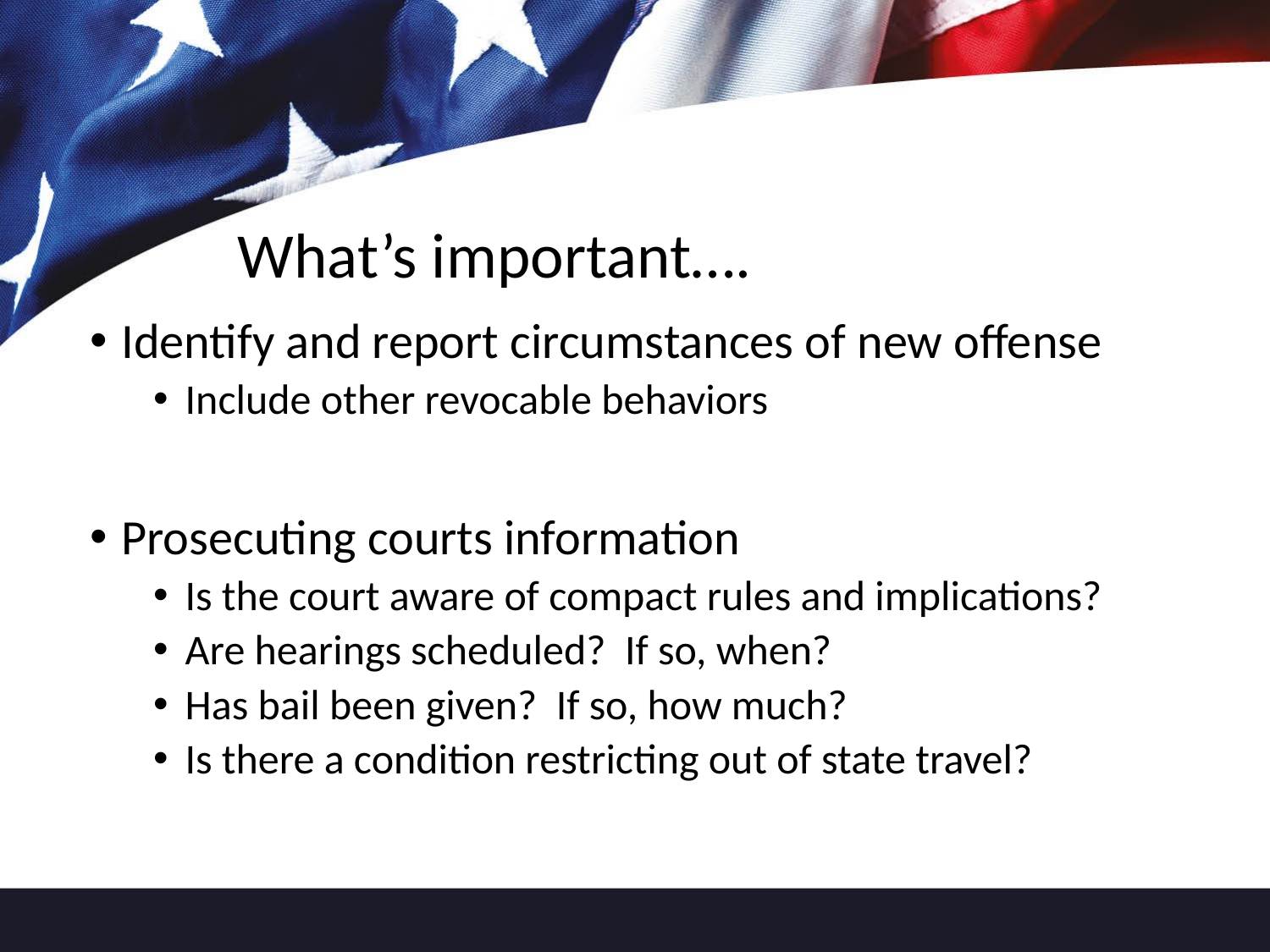

# What’s important….
Identify and report circumstances of new offense
Include other revocable behaviors

Prosecuting courts information
Is the court aware of compact rules and implications?
Are hearings scheduled?  If so, when?
Has bail been given?  If so, how much?
Is there a condition restricting out of state travel?